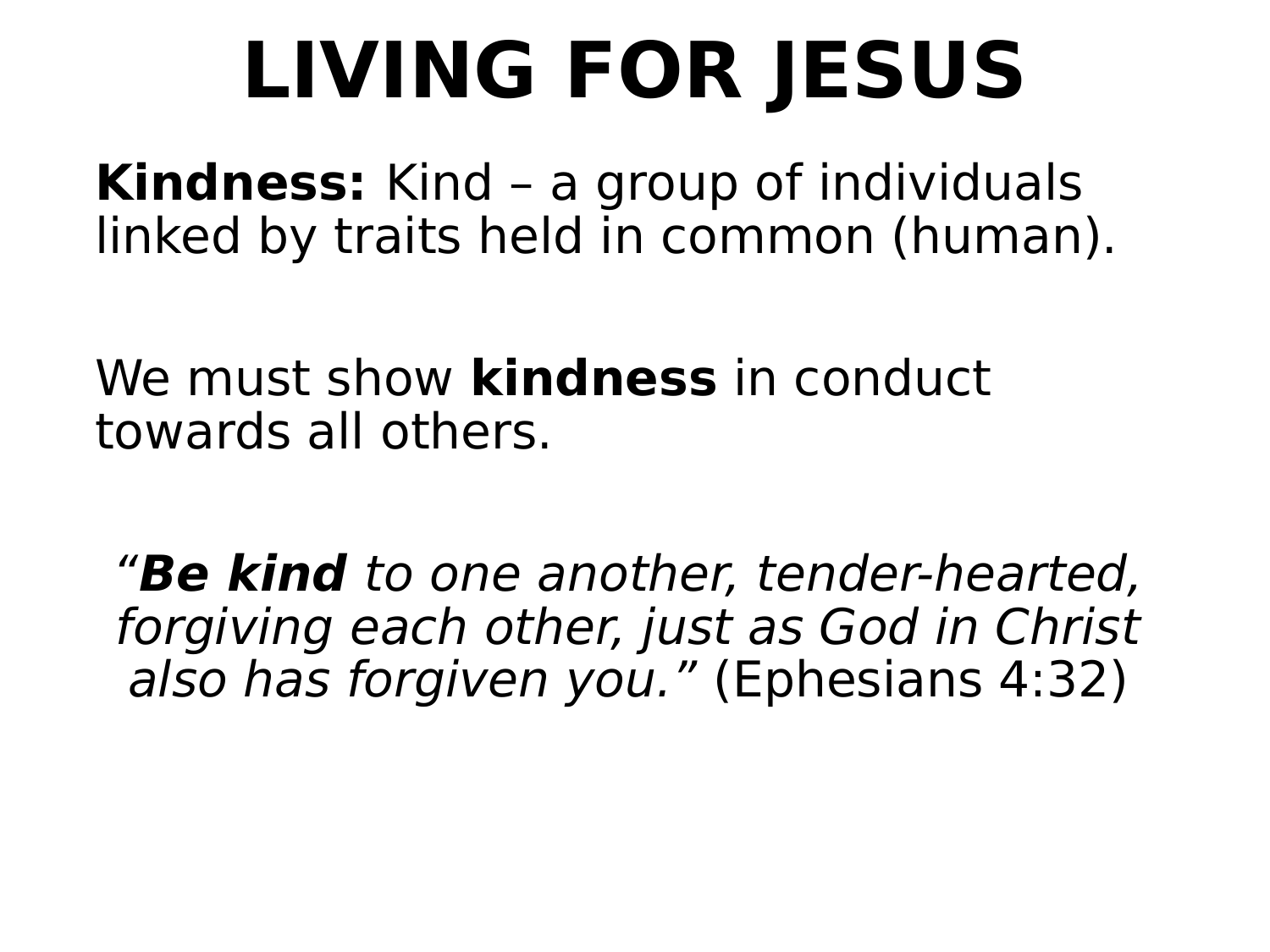

# LIVING FOR JESUS
Kindness: Kind – a group of individuals linked by traits held in common (human).

We must show kindness in conduct towards all others.

“Be kind to one another, tender-hearted, forgiving each other, just as God in Christ also has forgiven you.” (Ephesians 4:32)